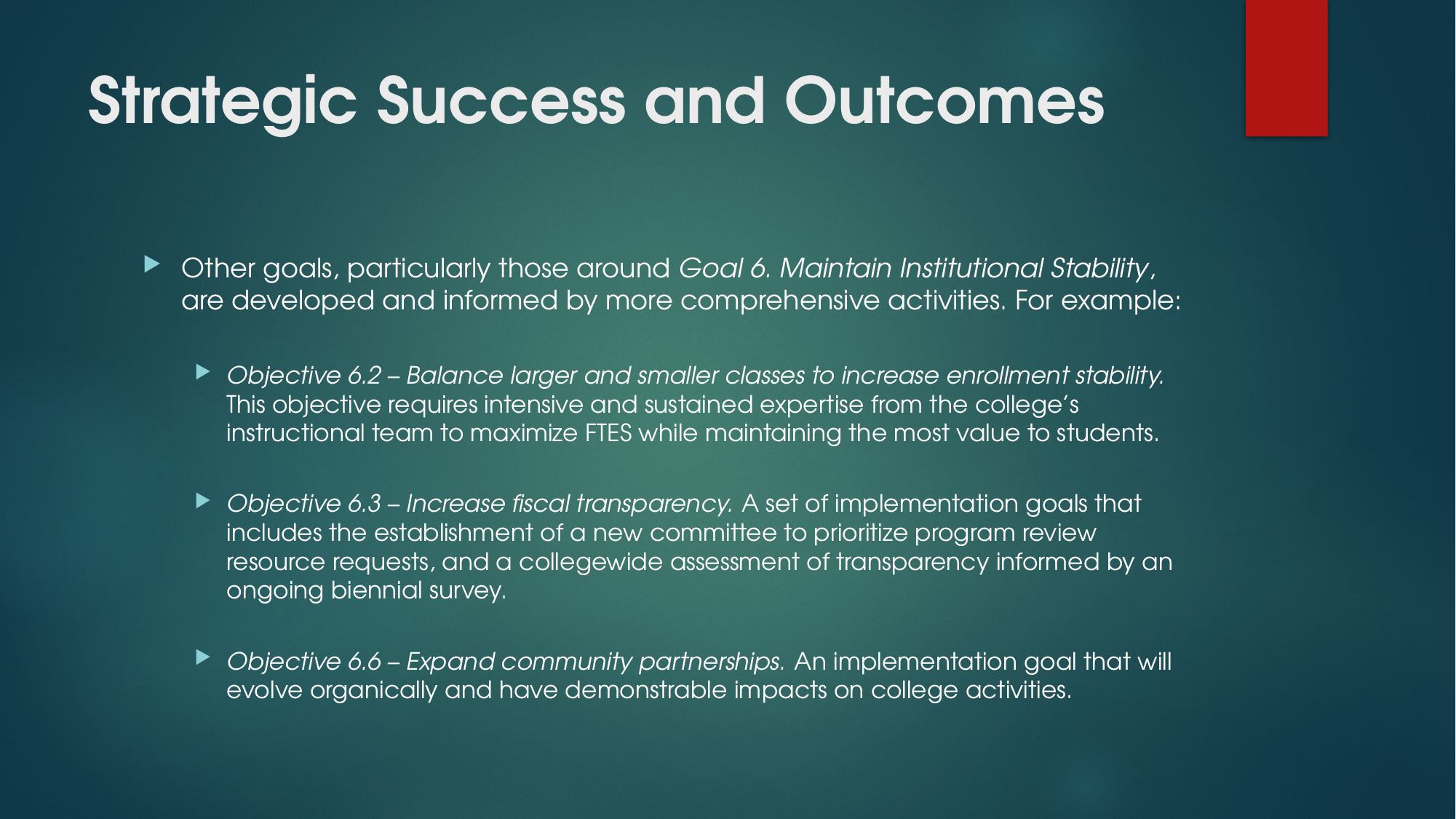

# Strategic Success and Outcomes
Other goals, particularly those around Goal 6. Maintain Institutional Stability, are developed and informed by more comprehensive activities. For example:
Objective 6.2 – Balance larger and smaller classes to increase enrollment stability. This objective requires intensive and sustained expertise from the college’s instructional team to maximize FTES while maintaining the most value to students.
Objective 6.3 – Increase fiscal transparency. A set of implementation goals that includes the establishment of a new committee to prioritize program review resource requests, and a collegewide assessment of transparency informed by an ongoing biennial survey.
Objective 6.6 – Expand community partnerships. An implementation goal that will evolve organically and have demonstrable impacts on college activities.